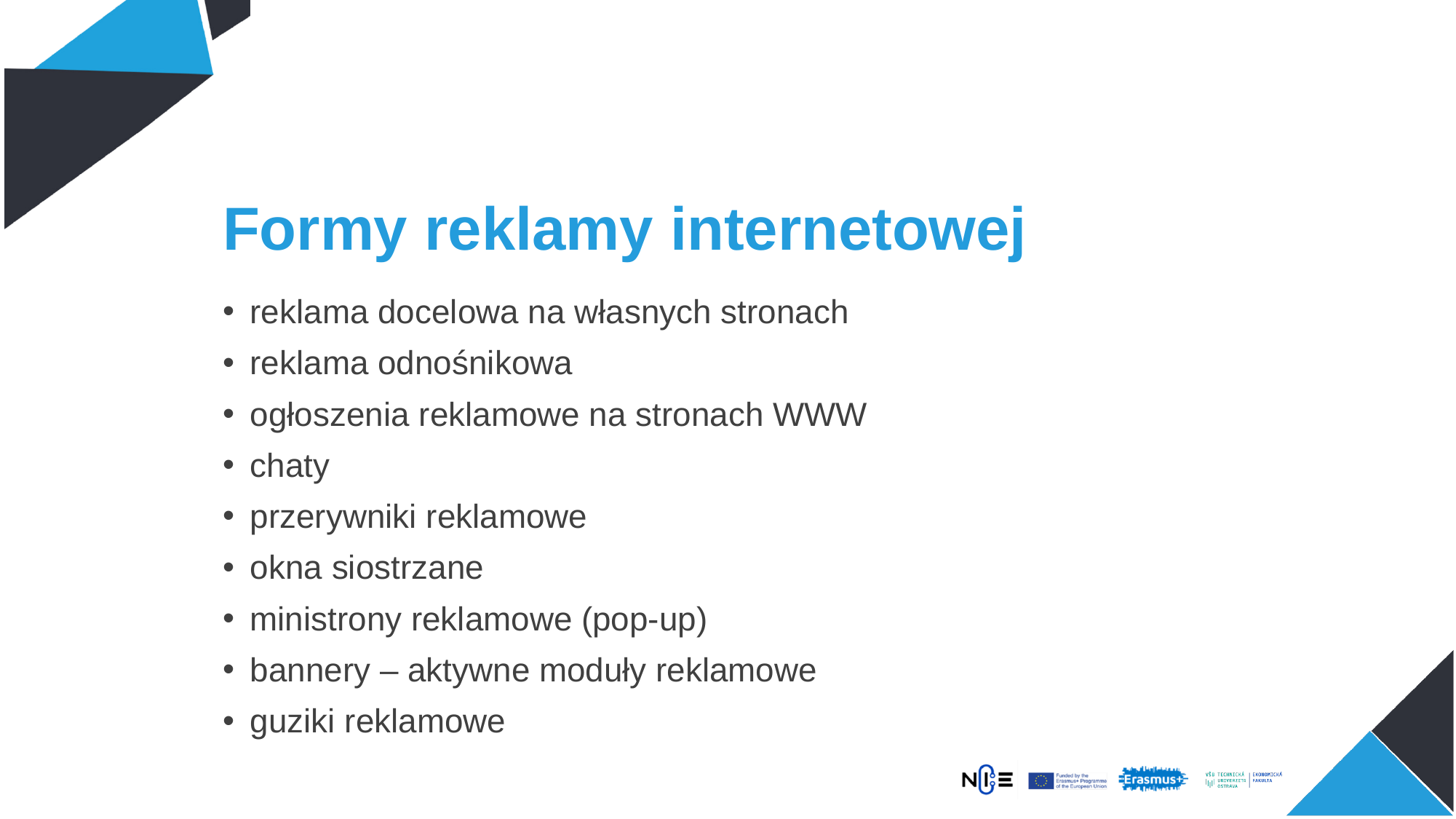

# Formy reklamy internetowej
reklama docelowa na własnych stronach
reklama odnośnikowa
ogłoszenia reklamowe na stronach WWW
chaty
przerywniki reklamowe
okna siostrzane
ministrony reklamowe (pop-up)
bannery – aktywne moduły reklamowe
guziki reklamowe